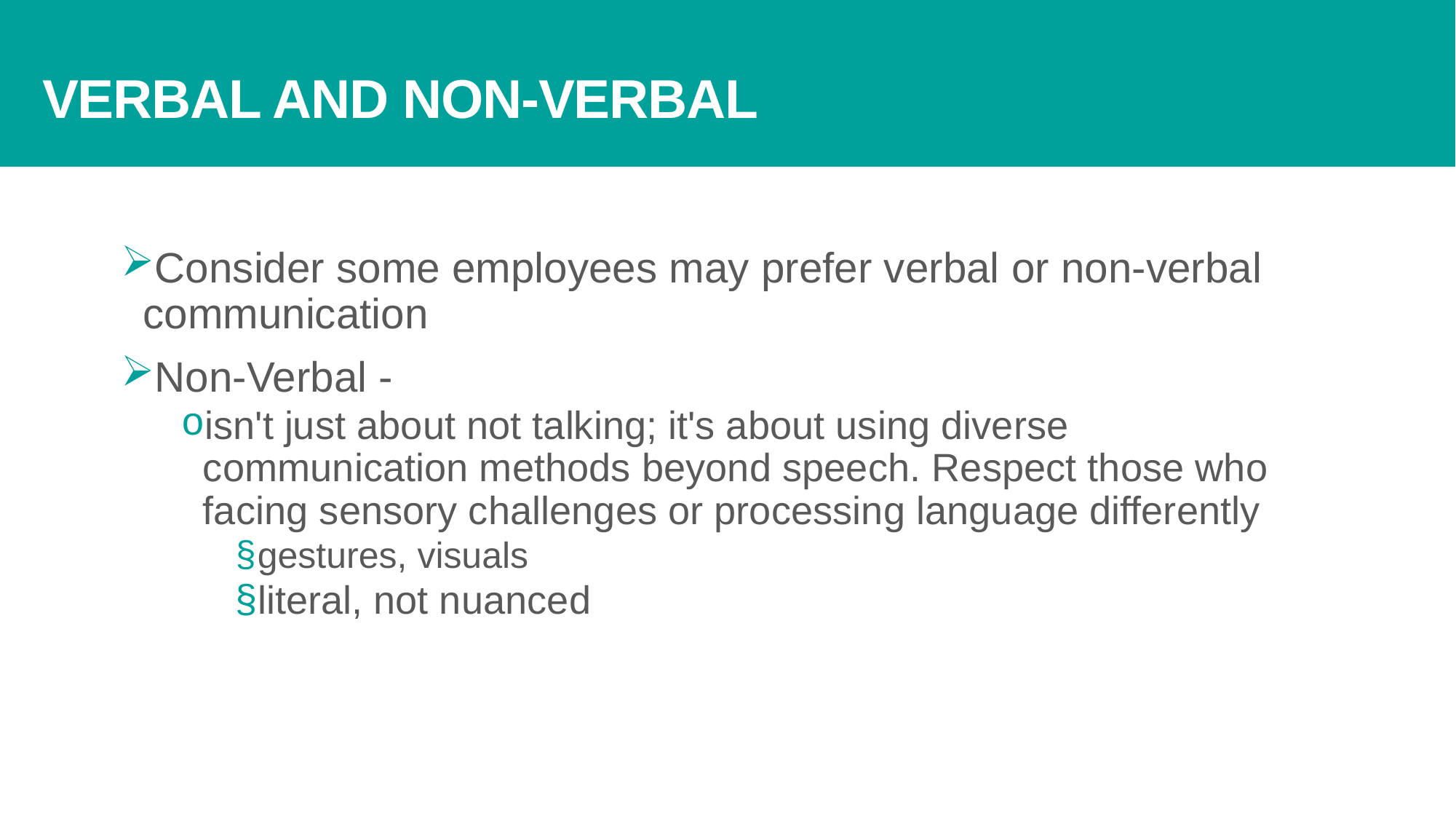

# VERBAL AND NON-VERBAL
Consider some employees may prefer verbal or non-verbal communication
Non-Verbal -
isn't just about not talking; it's about using diverse communication methods beyond speech. Respect those who facing sensory challenges or processing language differently
gestures, visuals
literal, not nuanced